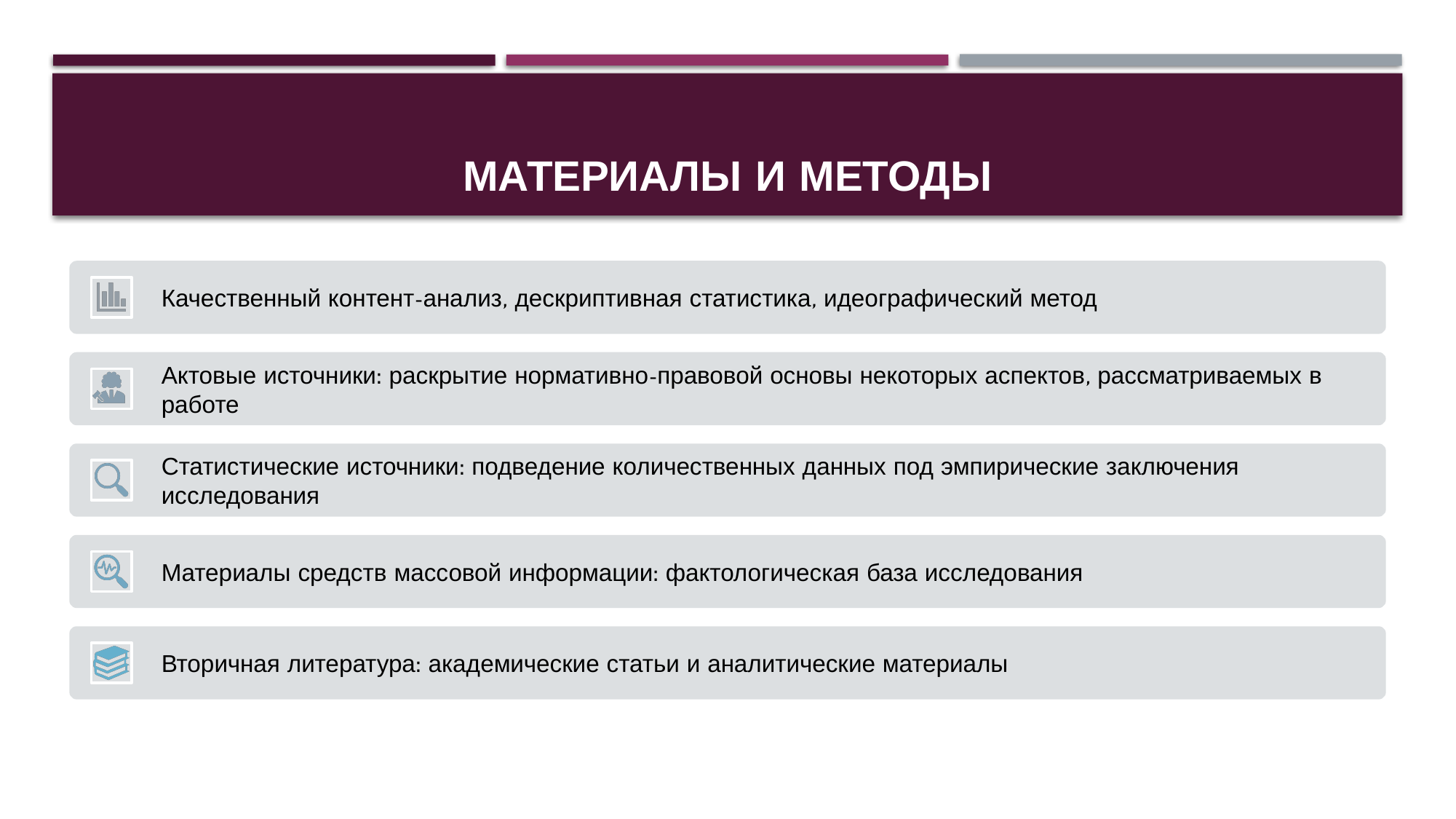

# Материалы и методы
Качественный контент-анализ, дескриптивная статистика, идеографический метод
Актовые источники: раскрытие нормативно-правовой основы некоторых аспектов, рассматриваемых в работе
Статистические источники: подведение количественных данных под эмпирические заключения исследования
Материалы средств массовой информации: фактологическая база исследования
Вторичная литература: академические статьи и аналитические материалы